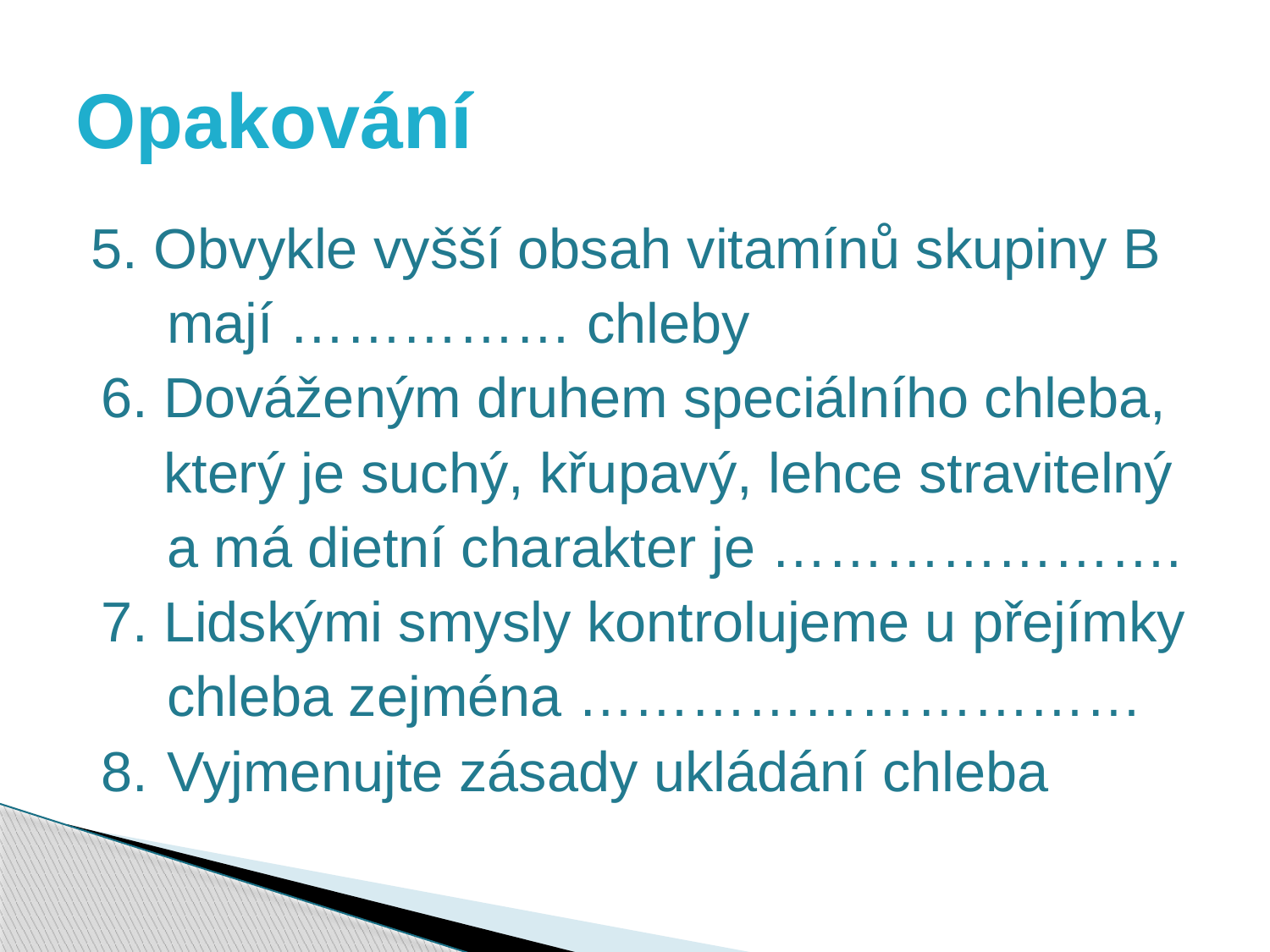

# Opakování
5. Obvykle vyšší obsah vitamínů skupiny B
	 mají …………… chleby
6. Dováženým druhem speciálního chleba,
    který je suchý, křupavý, lehce stravitelný
  	 a má dietní charakter je ………………….
7. Lidskými smysly kontrolujeme u přejímky
	 chleba zejména …………………………
8.	 Vyjmenujte zásady ukládání chleba